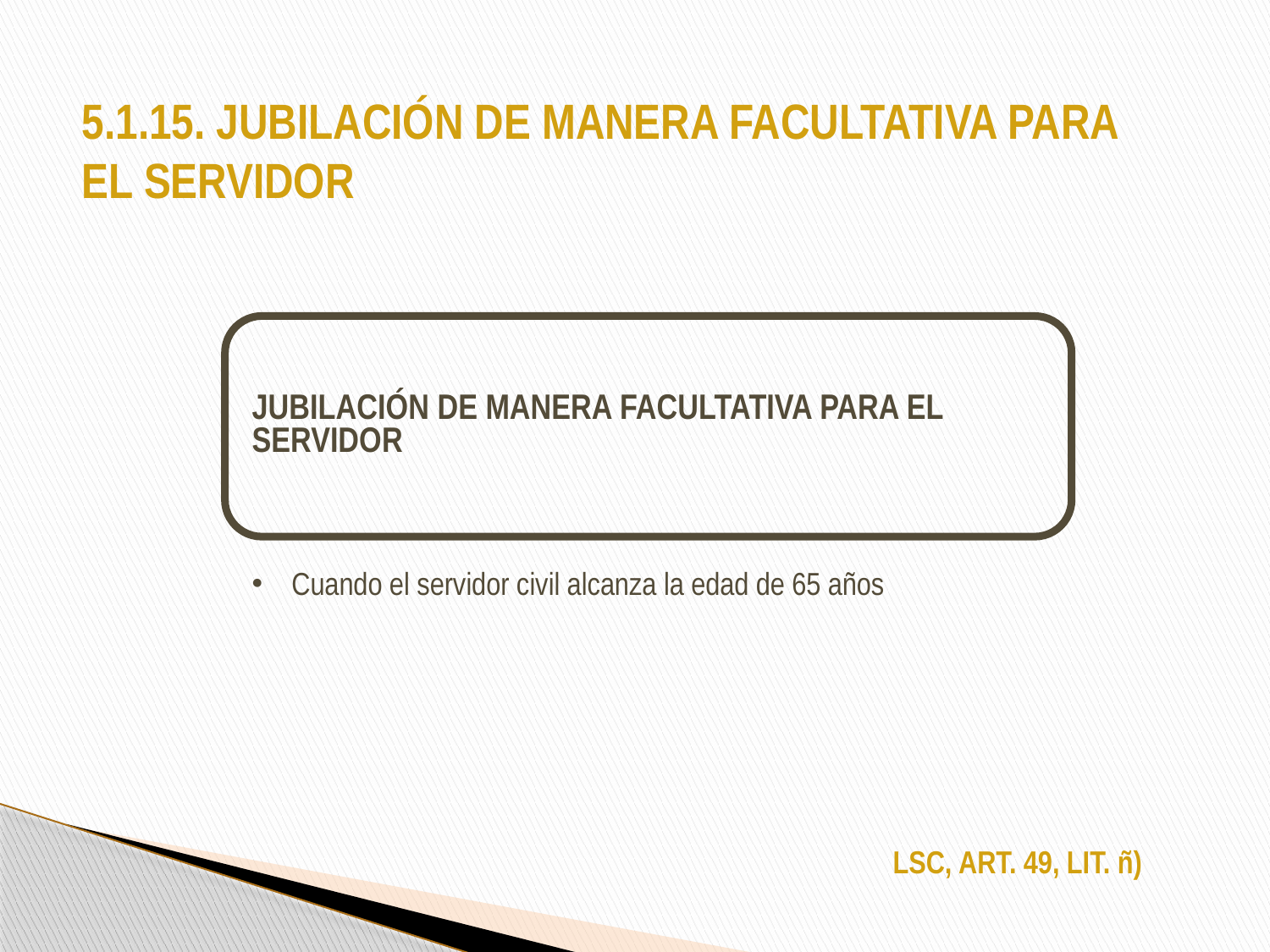

5.1.15. JUBILACIÓN DE MANERA FACULTATIVA PARA EL SERVIDOR
JUBILACIÓN DE MANERA FACULTATIVA PARA EL SERVIDOR
Cuando el servidor civil alcanza la edad de 65 años
LSC, ART. 49, LIT. ñ)